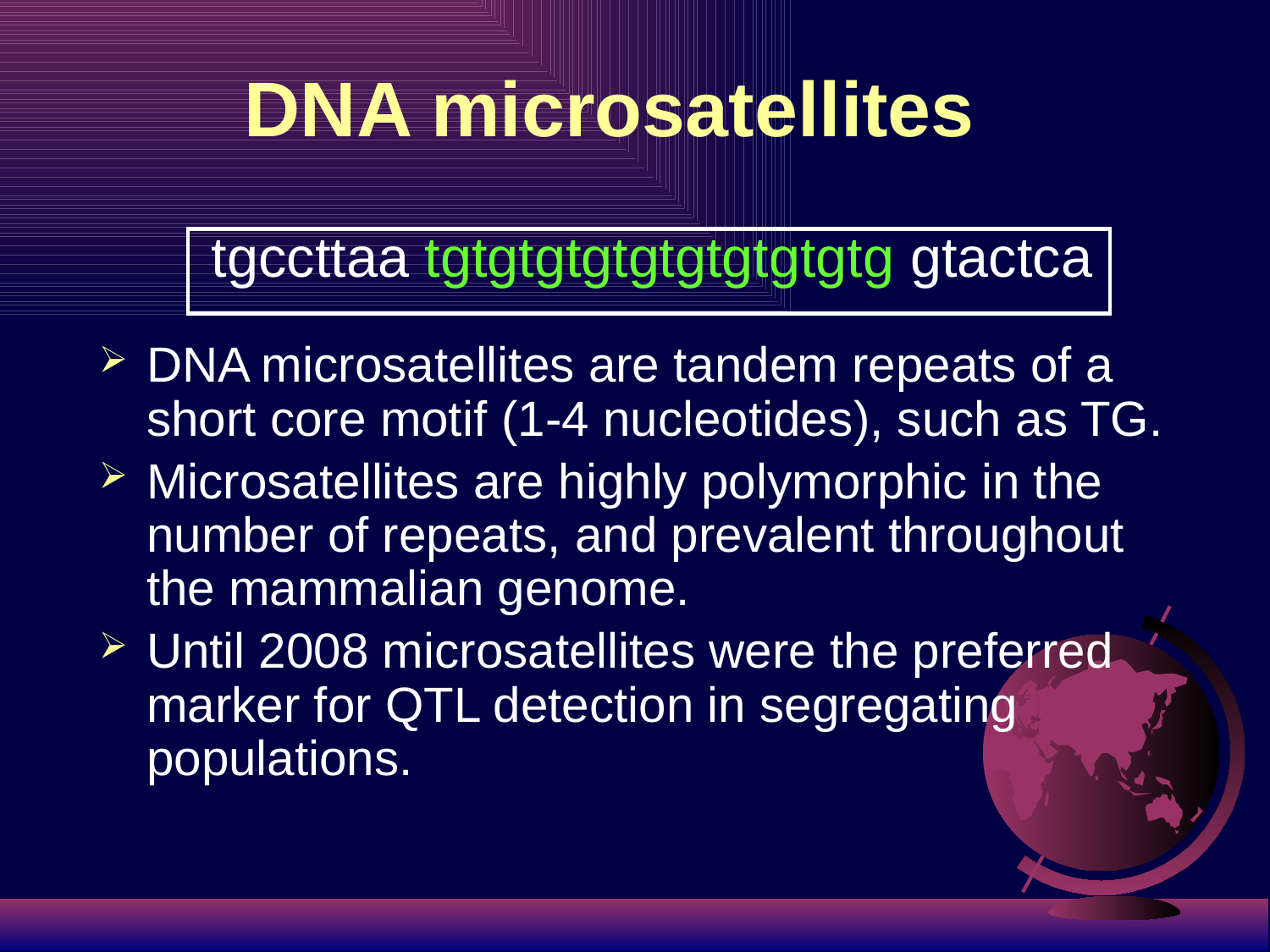

# DNA microsatellites
tgccttaa tgtgtgtgtgtgtgtgtgtg gtactca

DNA microsatellites are tandem repeats of a short core motif (1-4 nucleotides), such as TG.
Microsatellites are highly polymorphic in the number of repeats, and prevalent throughout the mammalian genome.
Until 2008 microsatellites were the preferred marker for QTL detection in segregating populations.